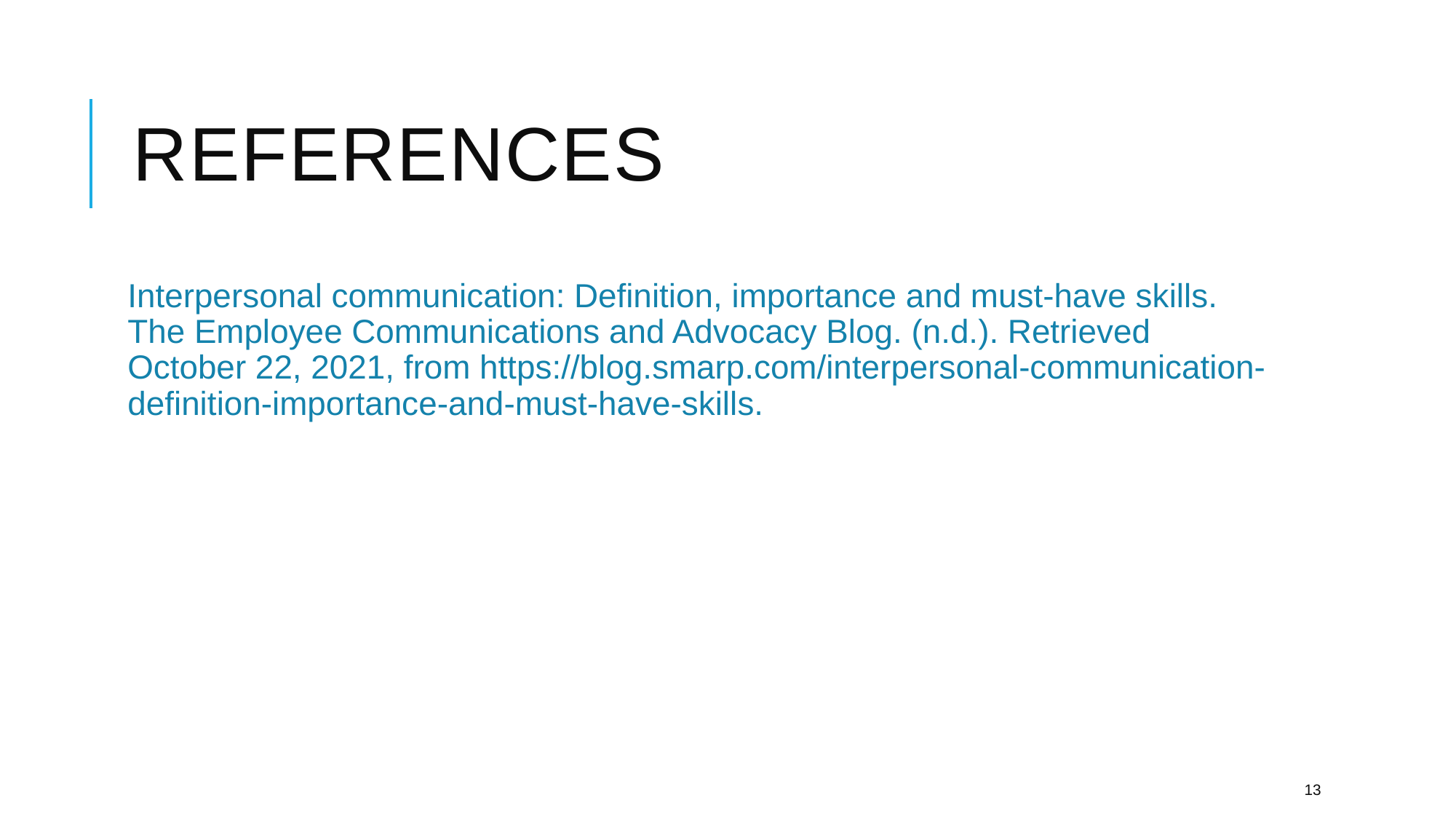

# REFERENCES
Interpersonal communication: Definition, importance and must-have skills. The Employee Communications and Advocacy Blog. (n.d.). Retrieved October 22, 2021, from https://blog.smarp.com/interpersonal-communication-definition-importance-and-must-have-skills.
13